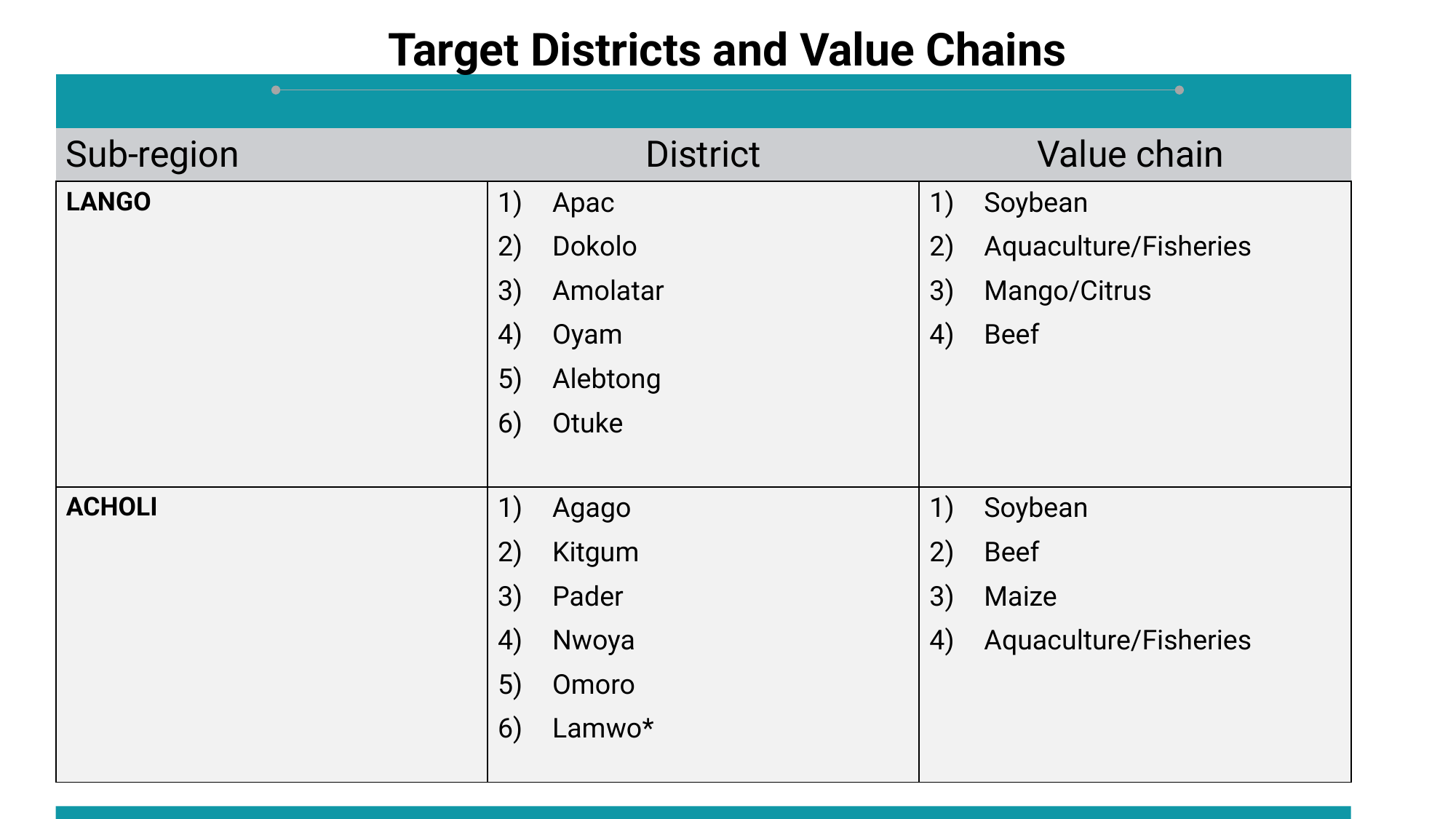

Target Districts and Value Chains
|  |  |  |
| --- | --- | --- |
| Sub-region | District | Value chain |
| LANGO | Apac Dokolo Amolatar Oyam Alebtong Otuke | Soybean Aquaculture/Fisheries Mango/Citrus Beef |
| ACHOLI | Agago Kitgum Pader Nwoya Omoro Lamwo\* | Soybean Beef Maize Aquaculture/Fisheries |